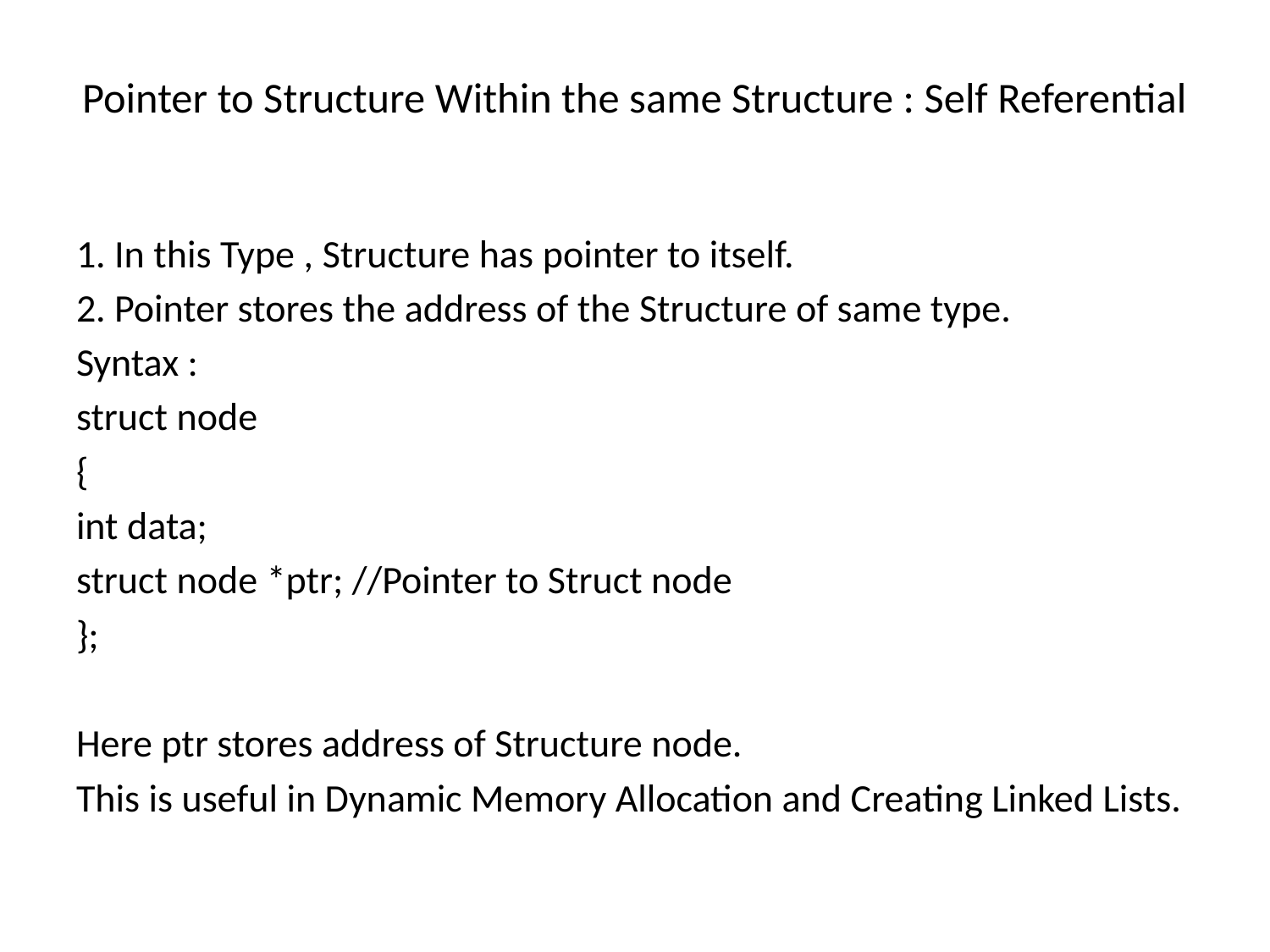

# Pointer to Structure Within the same Structure : Self Referential
1. In this Type , Structure has pointer to itself.
2. Pointer stores the address of the Structure of same type.
Syntax :
struct node
{
int data;
struct node *ptr; //Pointer to Struct node
};

Here ptr stores address of Structure node.
This is useful in Dynamic Memory Allocation and Creating Linked Lists.